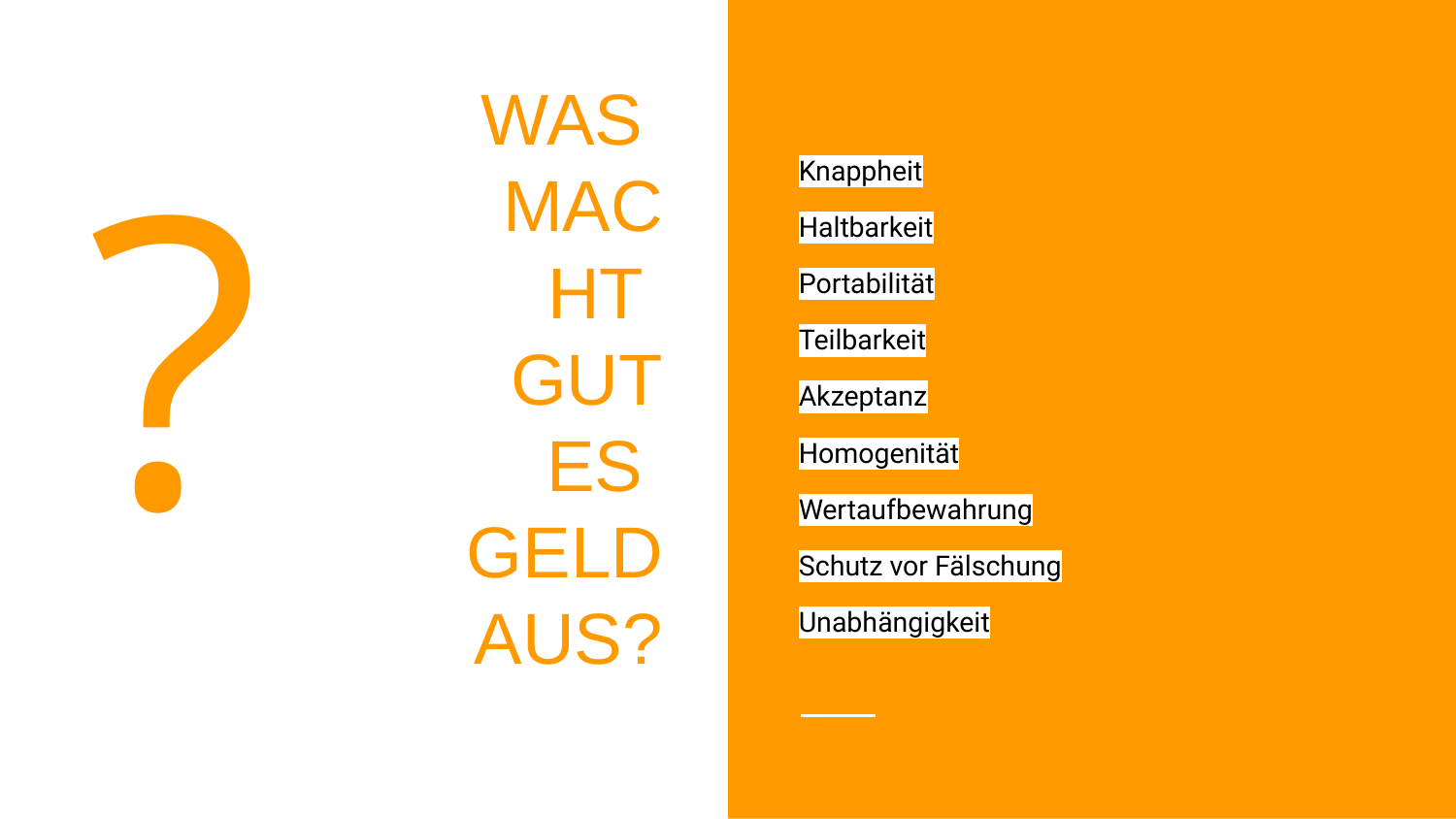

# WAS
MACHT
GUTES
GELD
AUS?

?
Knappheit
Haltbarkeit
Portabilität
Teilbarkeit
Akzeptanz
Homogenität
Wertaufbewahrung
Schutz vor Fälschung
Unabhängigkeit